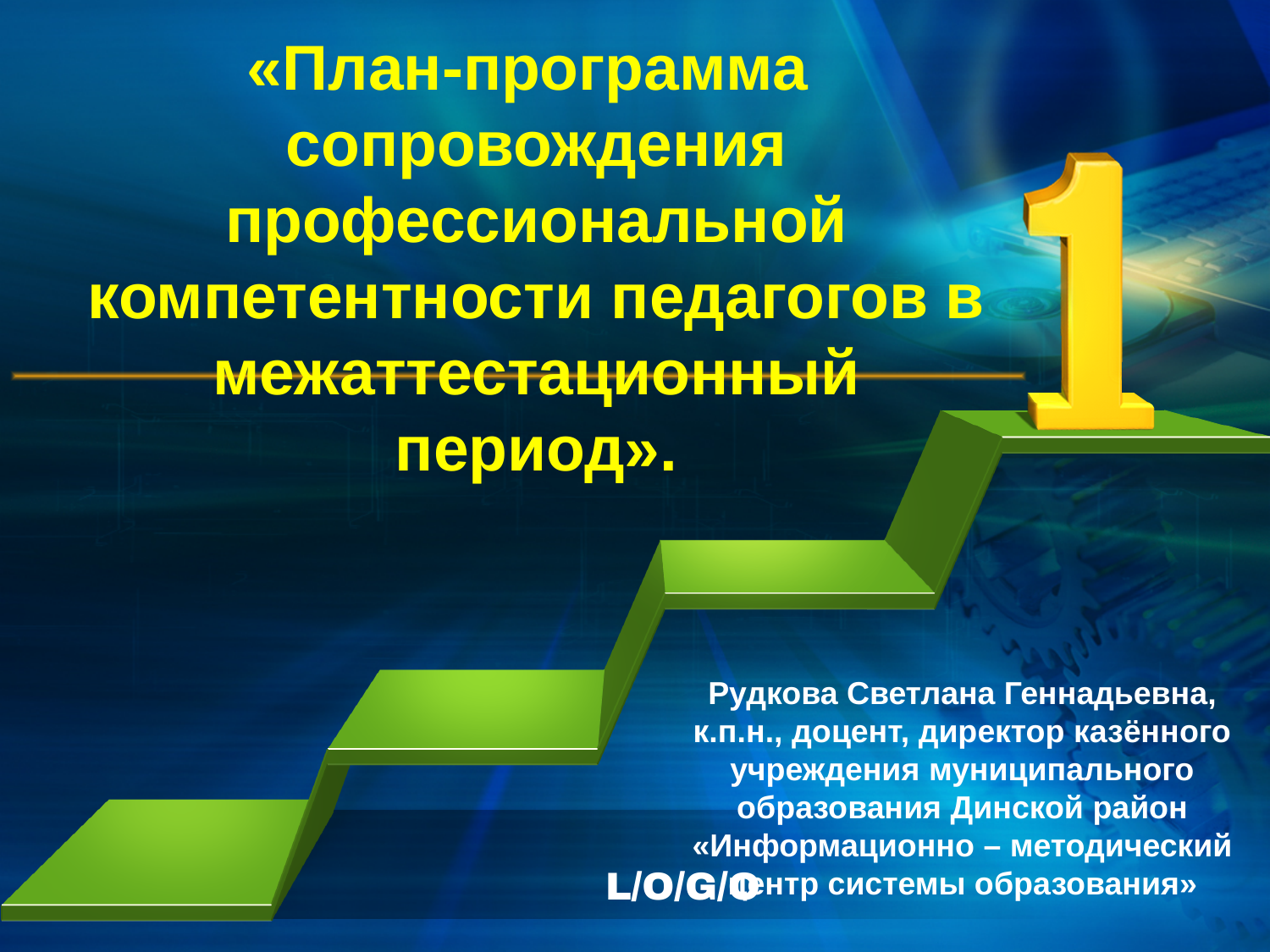

# «План-программа  сопровождения профессиональной компетентности педагогов в межаттестационный период».
Рудкова Светлана Геннадьевна, к.п.н., доцент, директор казённого учреждения муниципального образования Динской район «Информационно – методический центр системы образования»